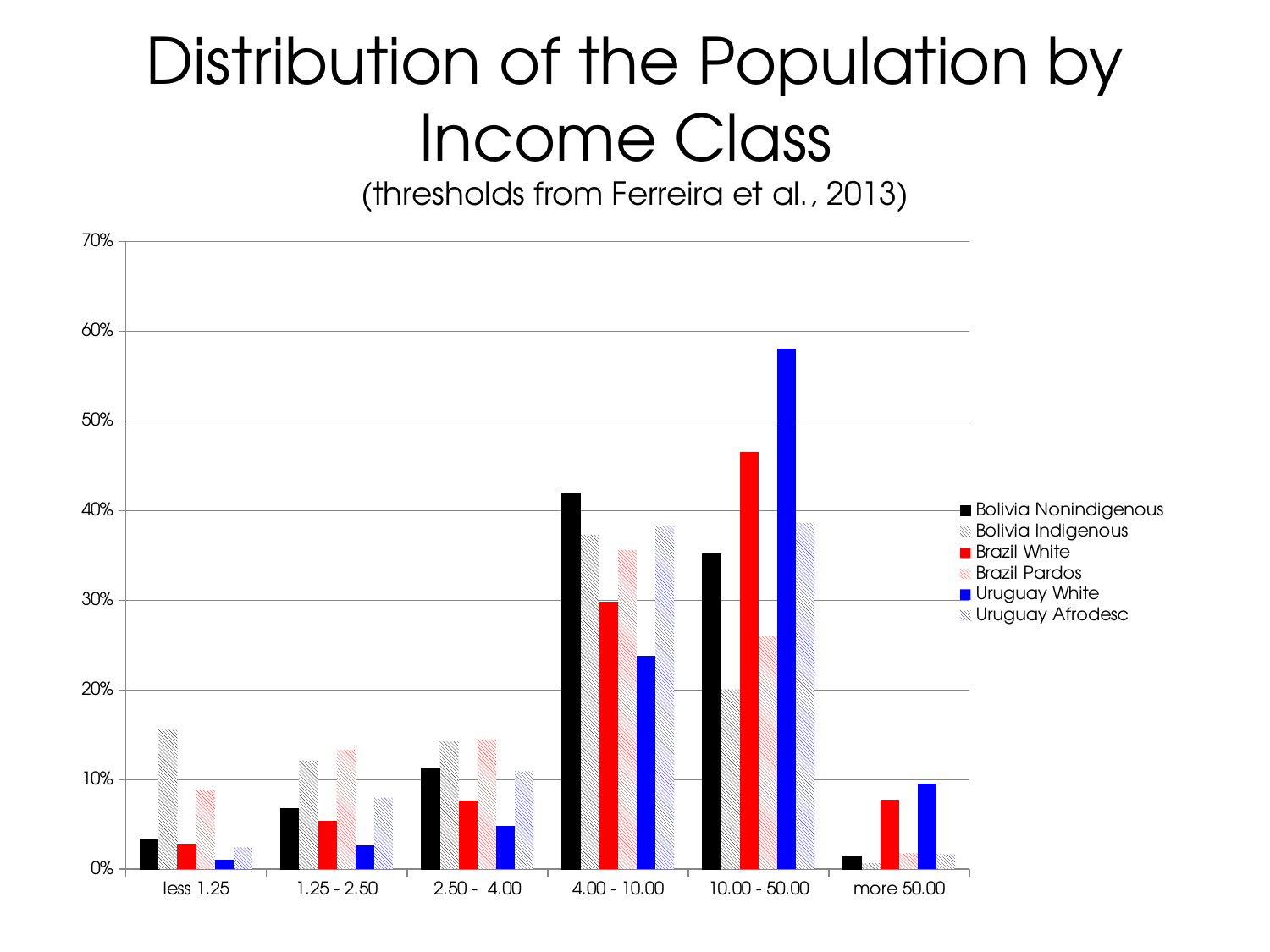

# Distribution of the Population by Income Class (thresholds from Ferreira et al., 2013)

### Chart

| Category | Bolivia Nonindigenous | Bolivia Indigenous | Brazil White | Brazil Pardos | Uruguay White | Uruguay Afrodesc |
|---|---|---|---|---|---|---|
| less 1.25 | 0.0335571715564871 | 0.155488211369573 | 0.0283530493366343 | 0.0881975335566734 | 0.0101500491171276 | 0.0241646421601816 |
| 1.25 - 2.50 | 0.0672033122993393 | 0.121235050754411 | 0.0535607791703952 | 0.133092393113923 | 0.0270836290601079 | 0.0796328009876936 |
| 2.50 -  4.00 | 0.112726092678156 | 0.142526951356124 | 0.0762115313761142 | 0.144774319828587 | 0.0481700956848255 | 0.109293480425345 |
| 4.00 - 10.00 | 0.419882287579133 | 0.373389291913592 | 0.298883816577404 | 0.356281695938812 | 0.238511853435339 | 0.383537775299693 |
| 10.00 - 50.00 | 0.352220687960101 | 0.200809501411864 | 0.465508478086771 | 0.259937522970439 | 0.580947568613908 | 0.386554621848739 |
| more 50.00 | 0.0144104479267833 | 0.0065509931944364 | 0.0774823454526803 | 0.0177165223777131 | 0.0951368040886919 | 0.0168166792783464 |